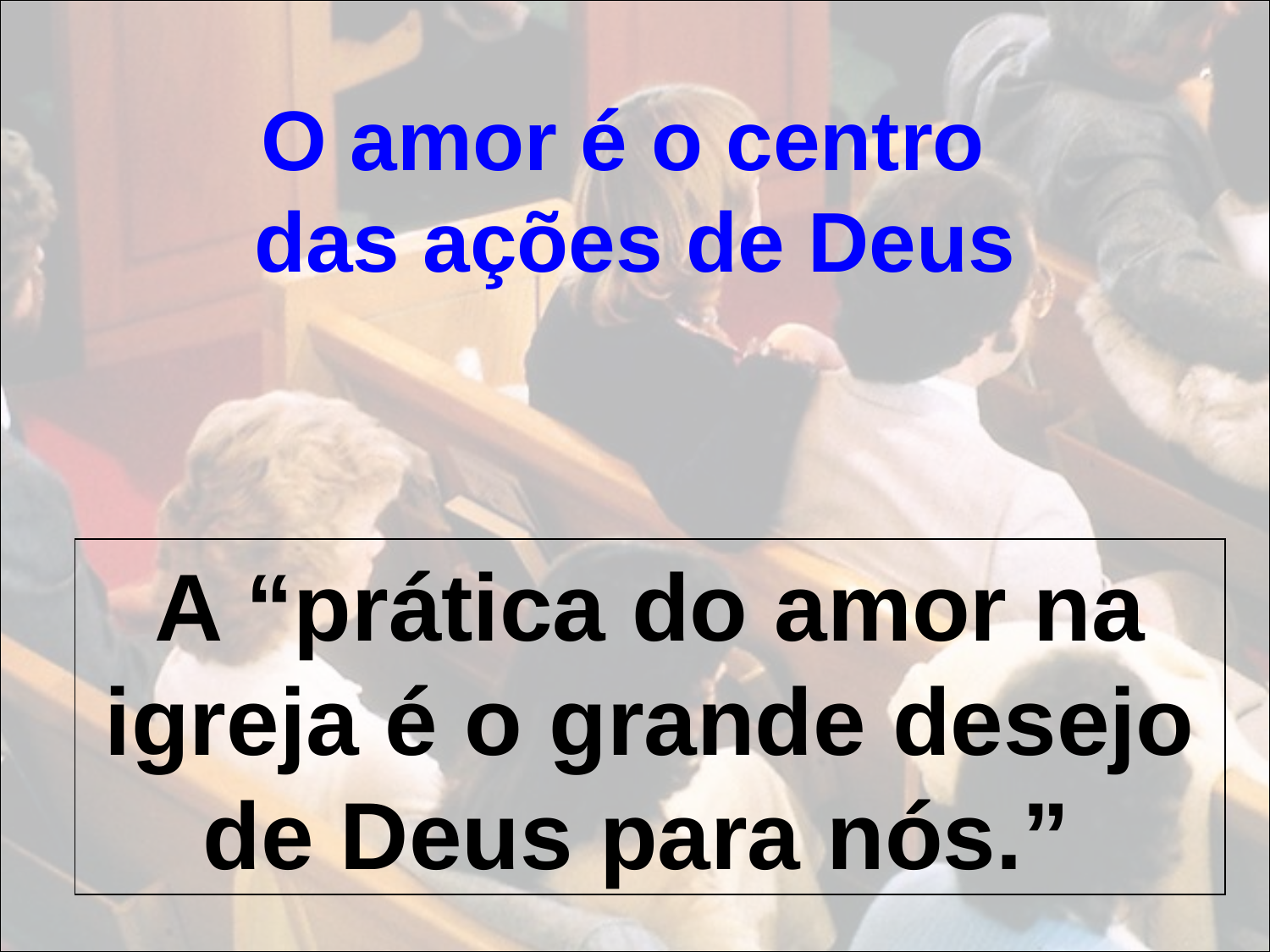

# O amor é o centro das ações de Deus
A “prática do amor na igreja é o grande desejo de Deus para nós.”